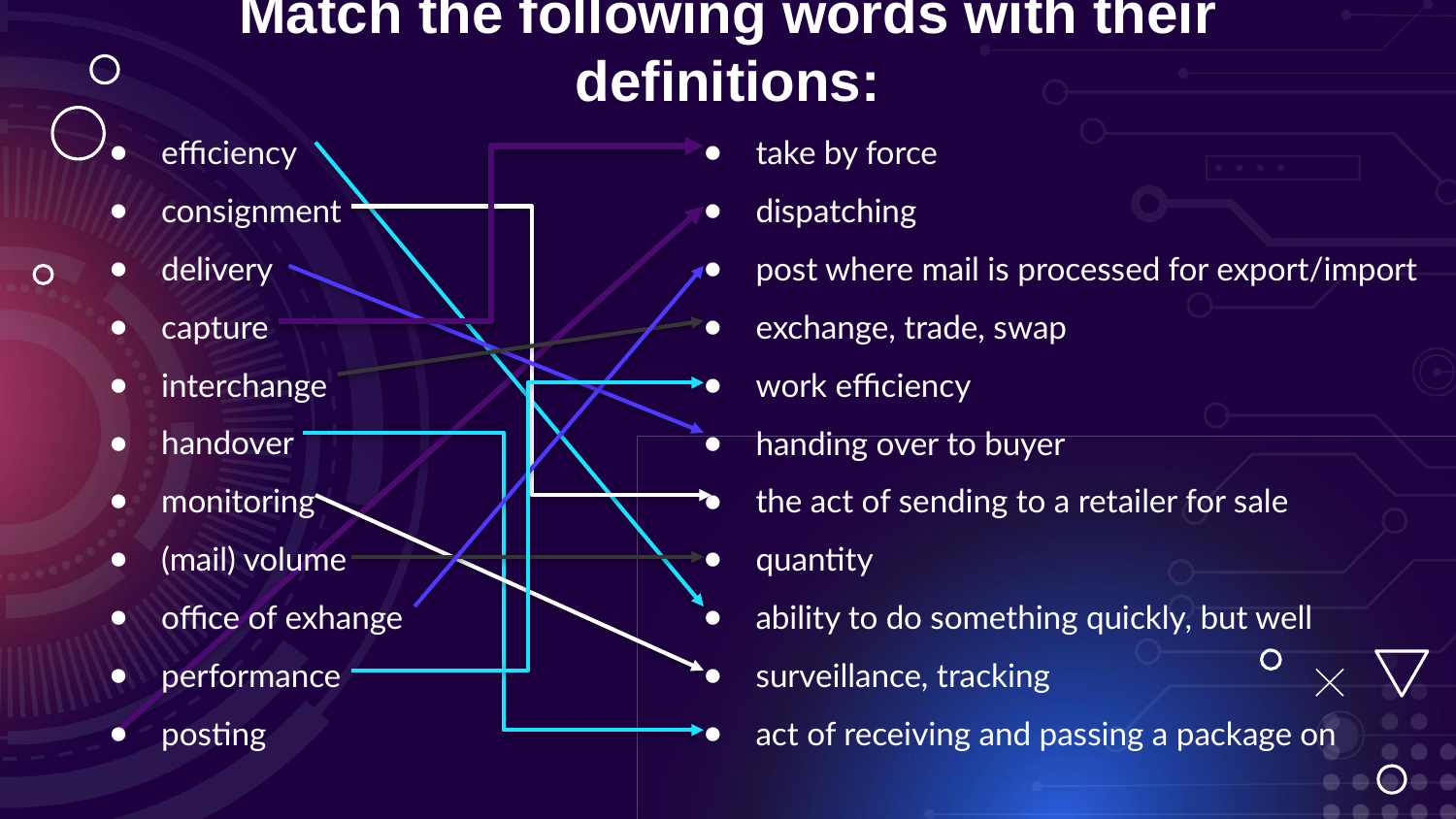

# Match the following words with their definitions:
efficiency
consignment
delivery
capture
interchange
handover
monitoring
(mail) volume
office of exhange
performance
posting
take by force
dispatching
post where mail is processed for export/import
exchange, trade, swap
work efficiency
handing over to buyer
the act of sending to a retailer for sale
quantity
ability to do something quickly, but well
surveillance, tracking
act of receiving and passing a package on